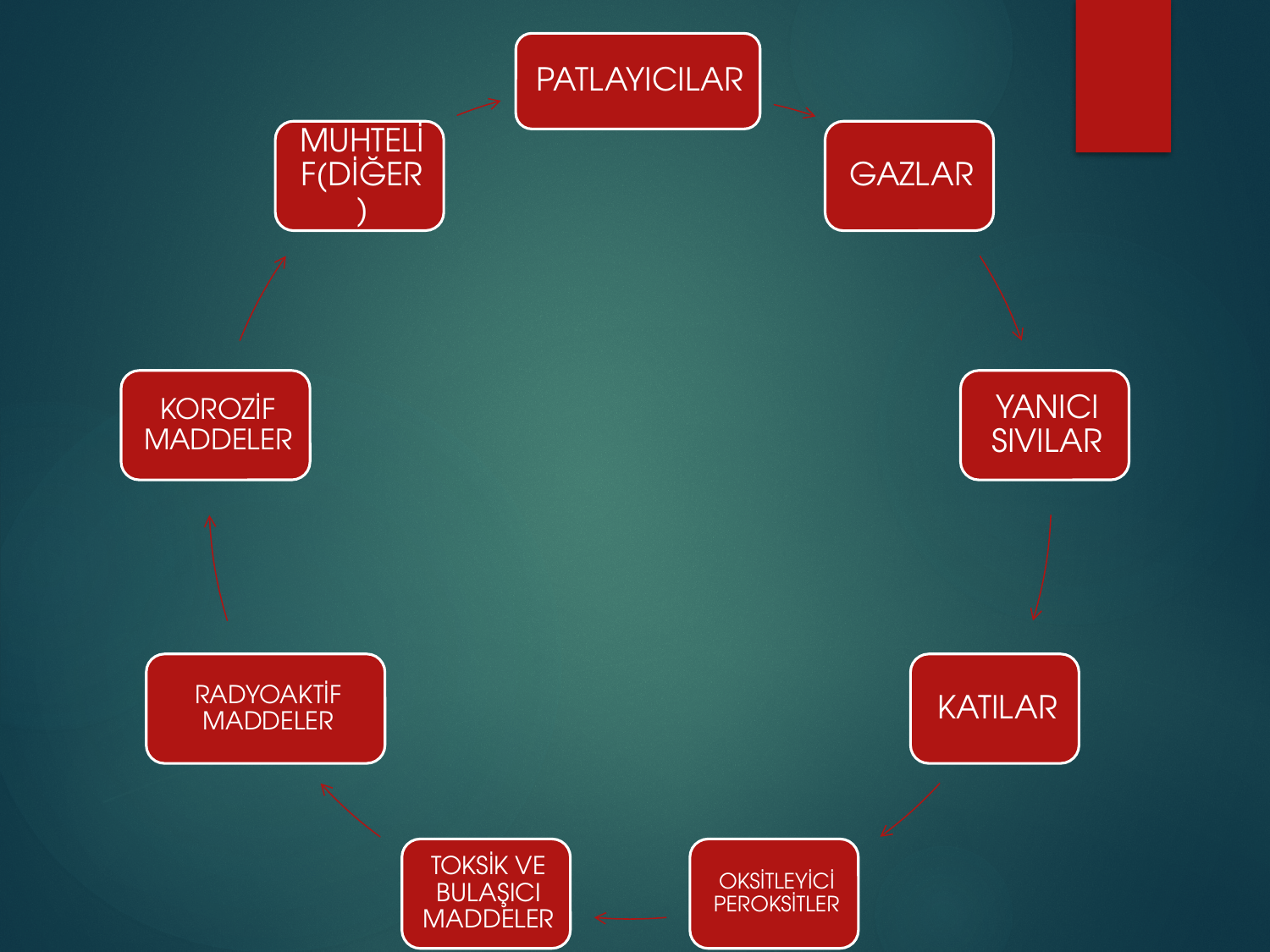

PATLAYICILAR
GAZLAR
YANICI SIVILAR
KATILAR
OKSİTLEYİCİ PEROKSİTLER
TOKSİK VE BULAŞICI MADDELER
RADYOAKTİF MADDELER
KOROZİF MADDELER
MUHTELİF(DİĞER)